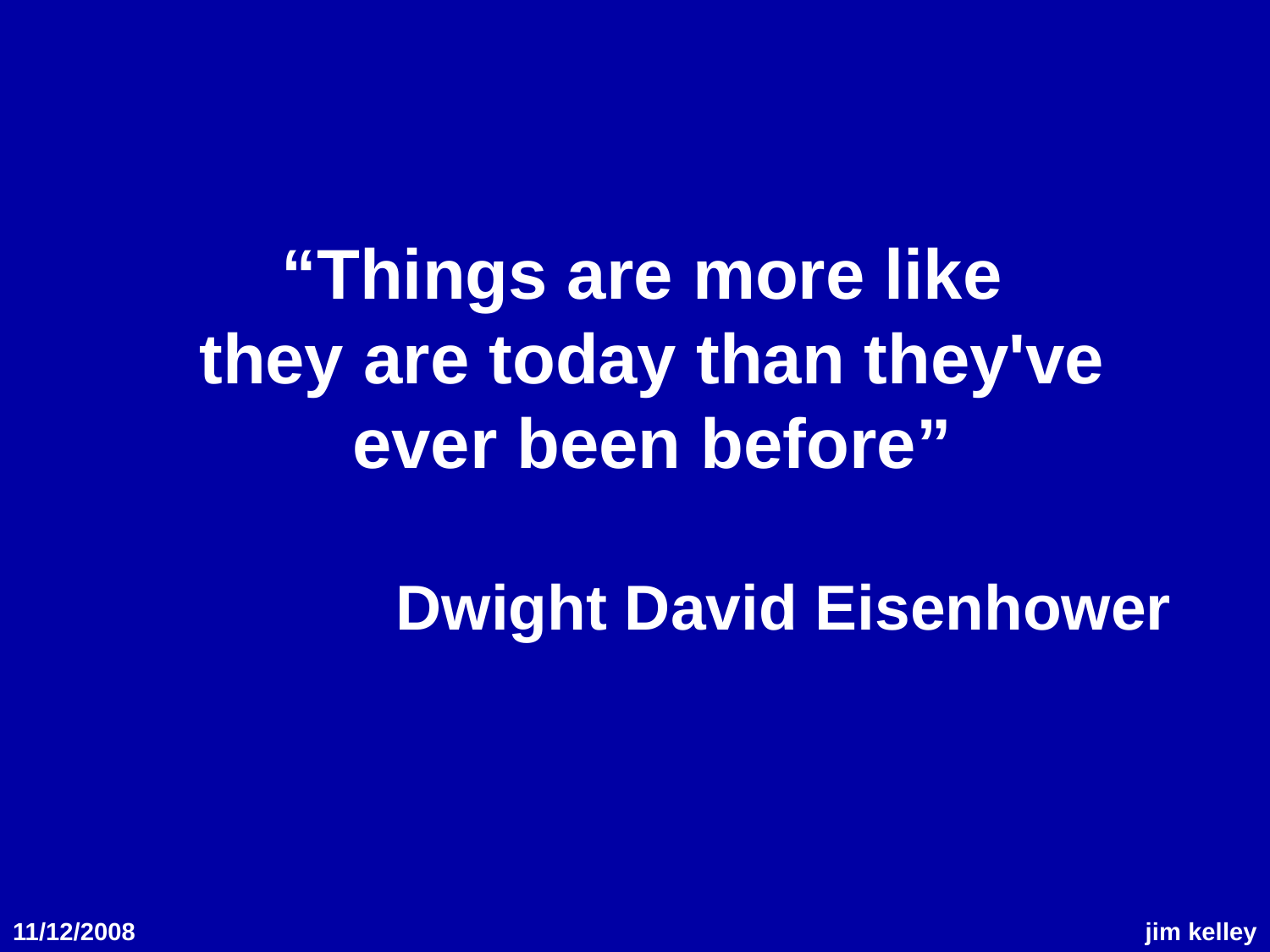

“Things are more like
they are today than they've
ever been before”

               Dwight David Eisenhower
11/12/2008
jim kelley